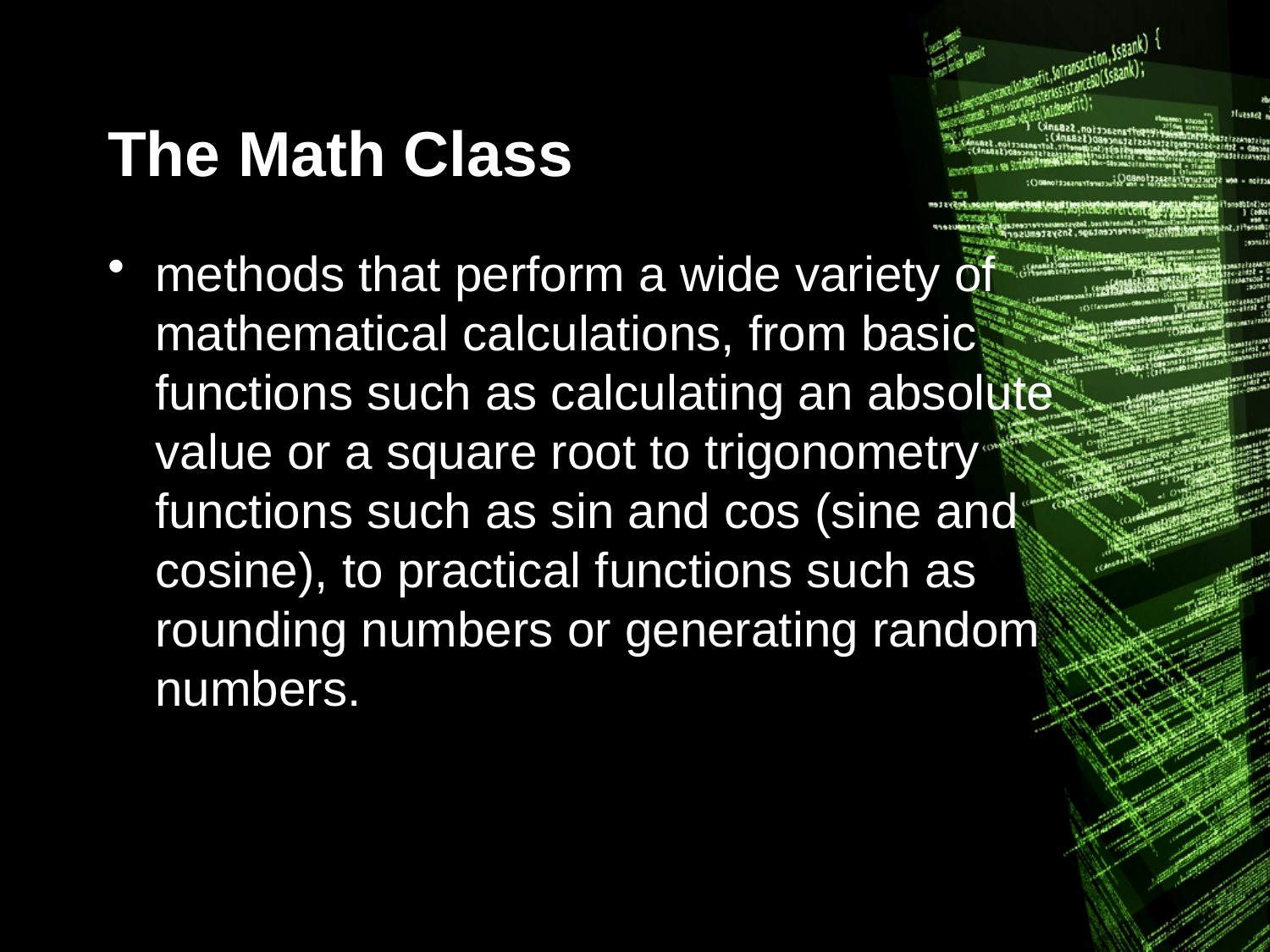

# The Math Class
methods that perform a wide variety of mathematical calculations, from basic functions such as calculating an absolute value or a square root to trigonometry functions such as sin and cos (sine and cosine), to practical functions such as rounding numbers or generating random numbers.